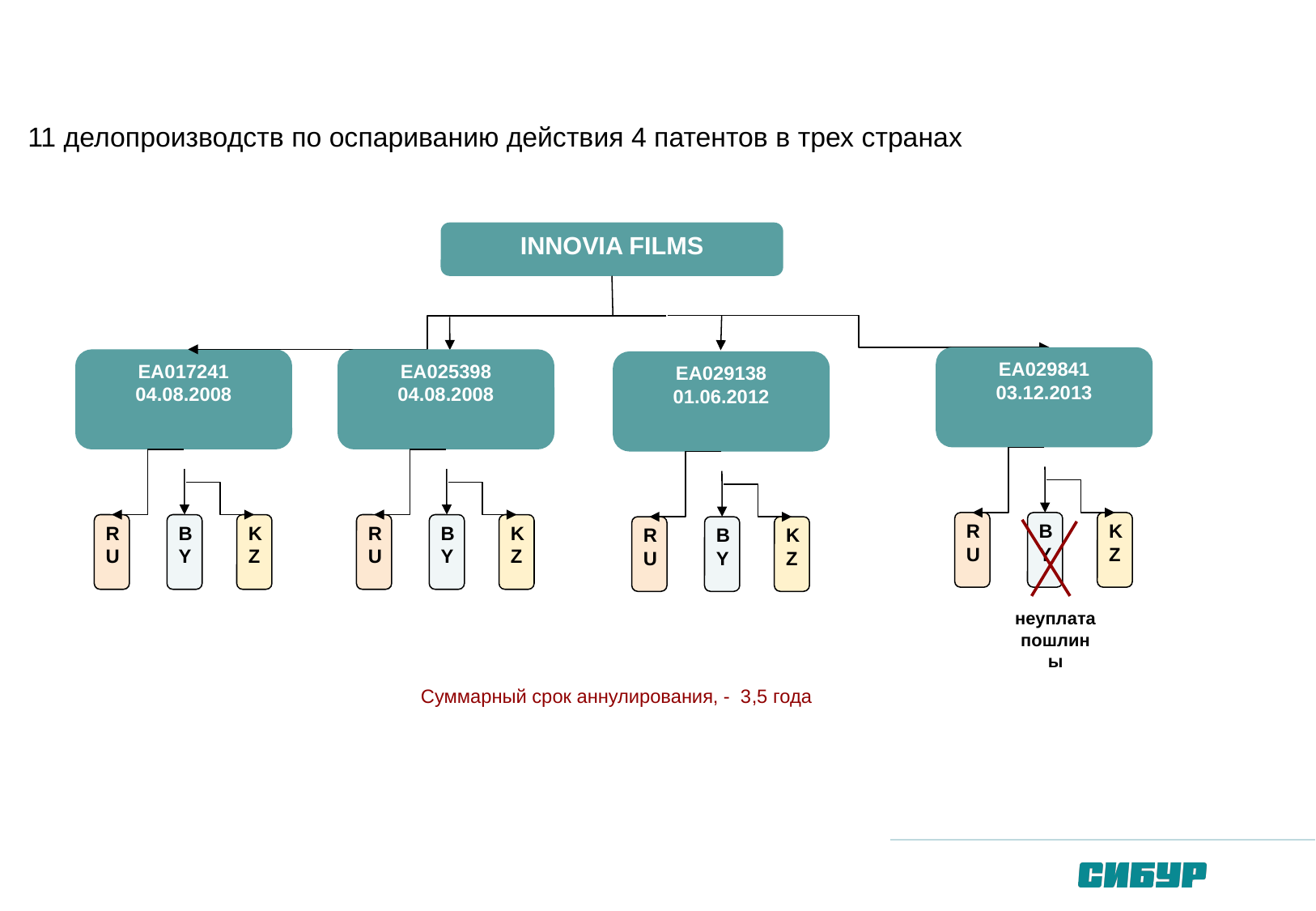

11 делопроизводств по оспариванию действия 4 патентов в трех странах
INNOVIA FILMS
EA029841
03.12.2013
RU
BY
KZ
EA025398
04.08.2008
RU
BY
KZ
EA029138
01.06.2012
RU
BY
KZ
EA017241
04.08.2008
RU
BY
KZ
неуплата пошлины
Суммарный срок аннулирования, -  3,5 года